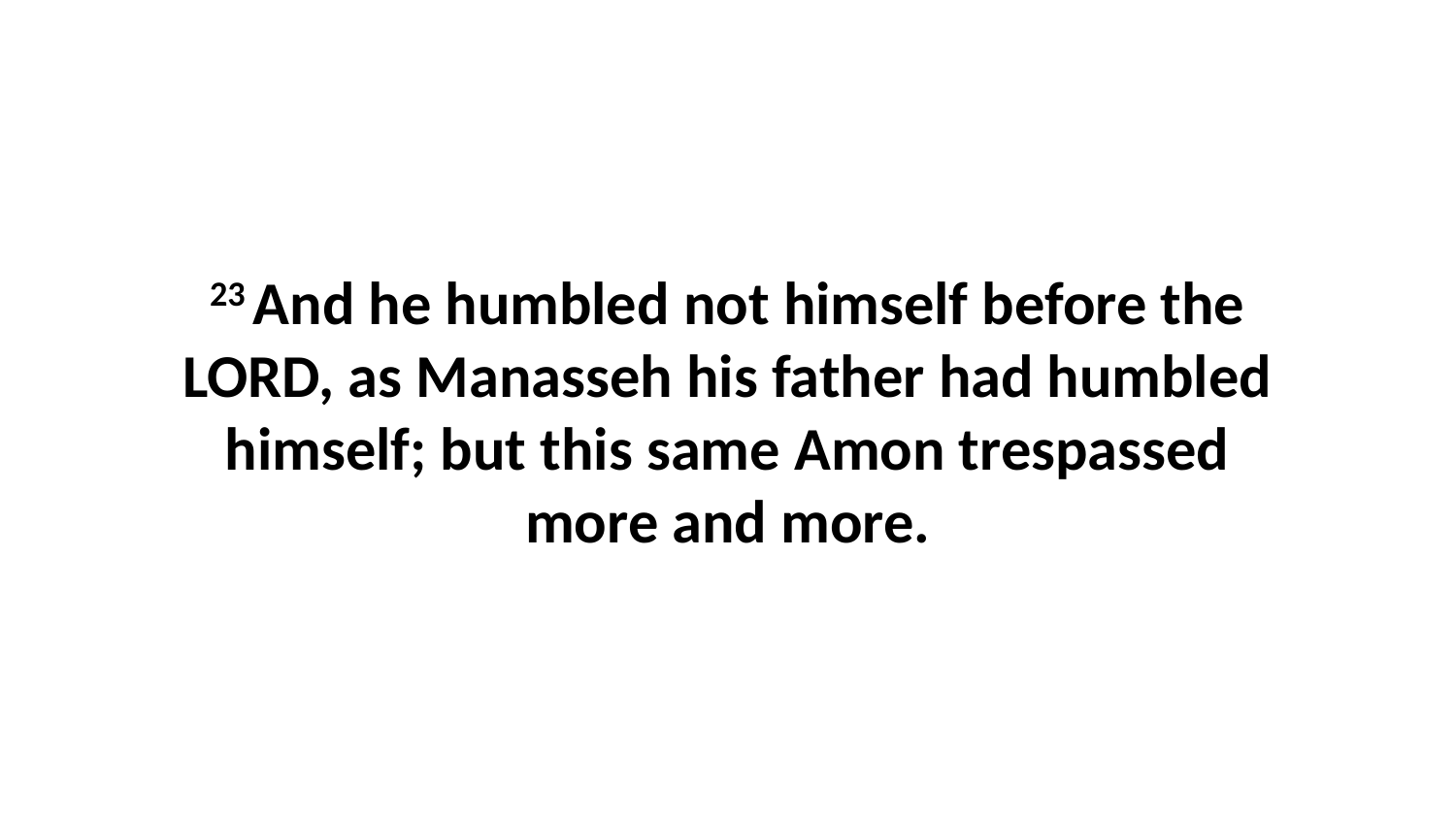

23 And he humbled not himself before the LORD, as Manasseh his father had humbled himself; but this same Amon trespassed more and more.